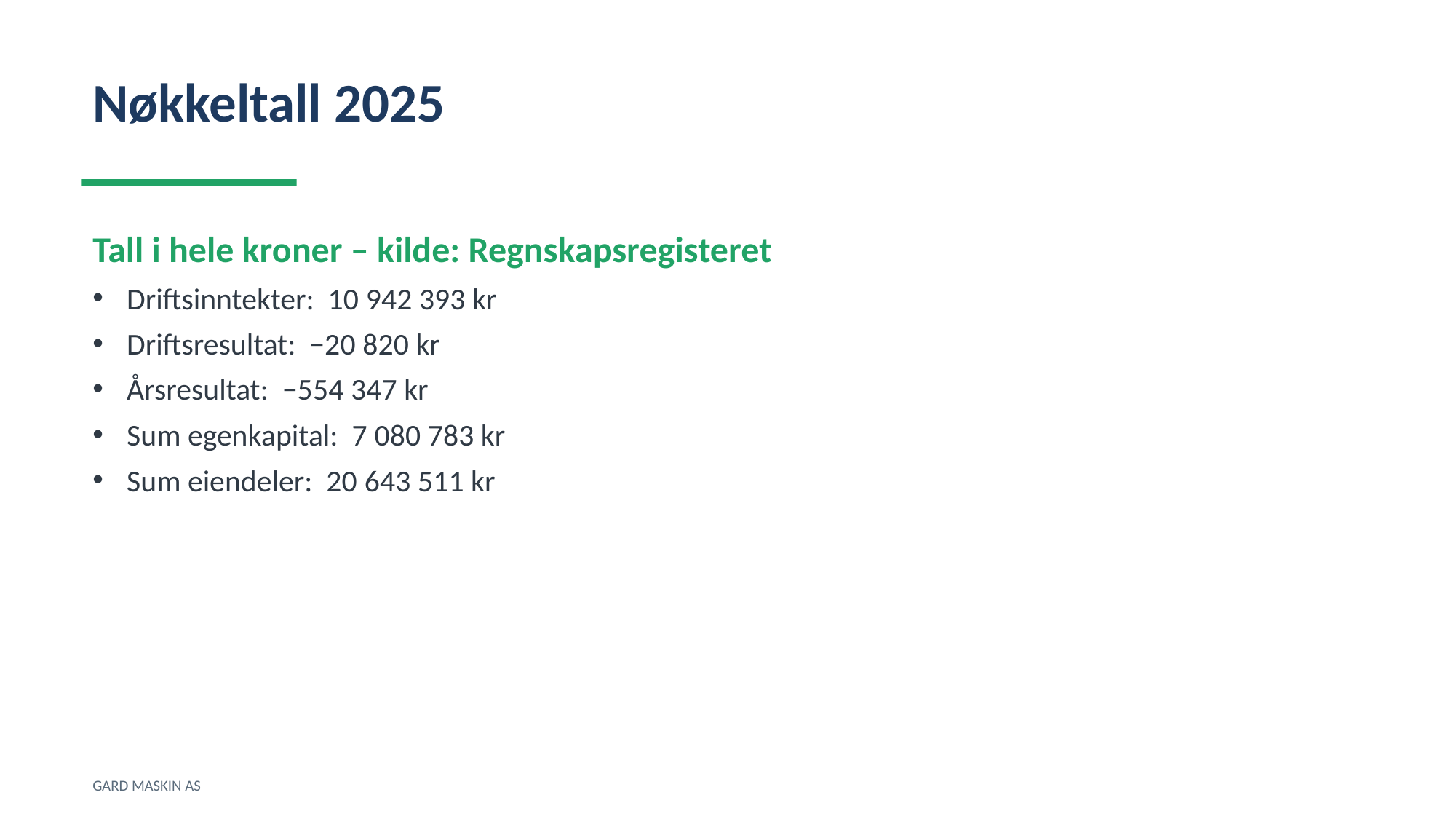

Nøkkeltall 2025

Tall i hele kroner – kilde: Regnskapsregisteret
Driftsinntekter:  10 942 393 kr
Driftsresultat:  −20 820 kr
Årsresultat:  −554 347 kr
Sum egenkapital:  7 080 783 kr
Sum eiendeler:  20 643 511 kr
GARD MASKIN AS